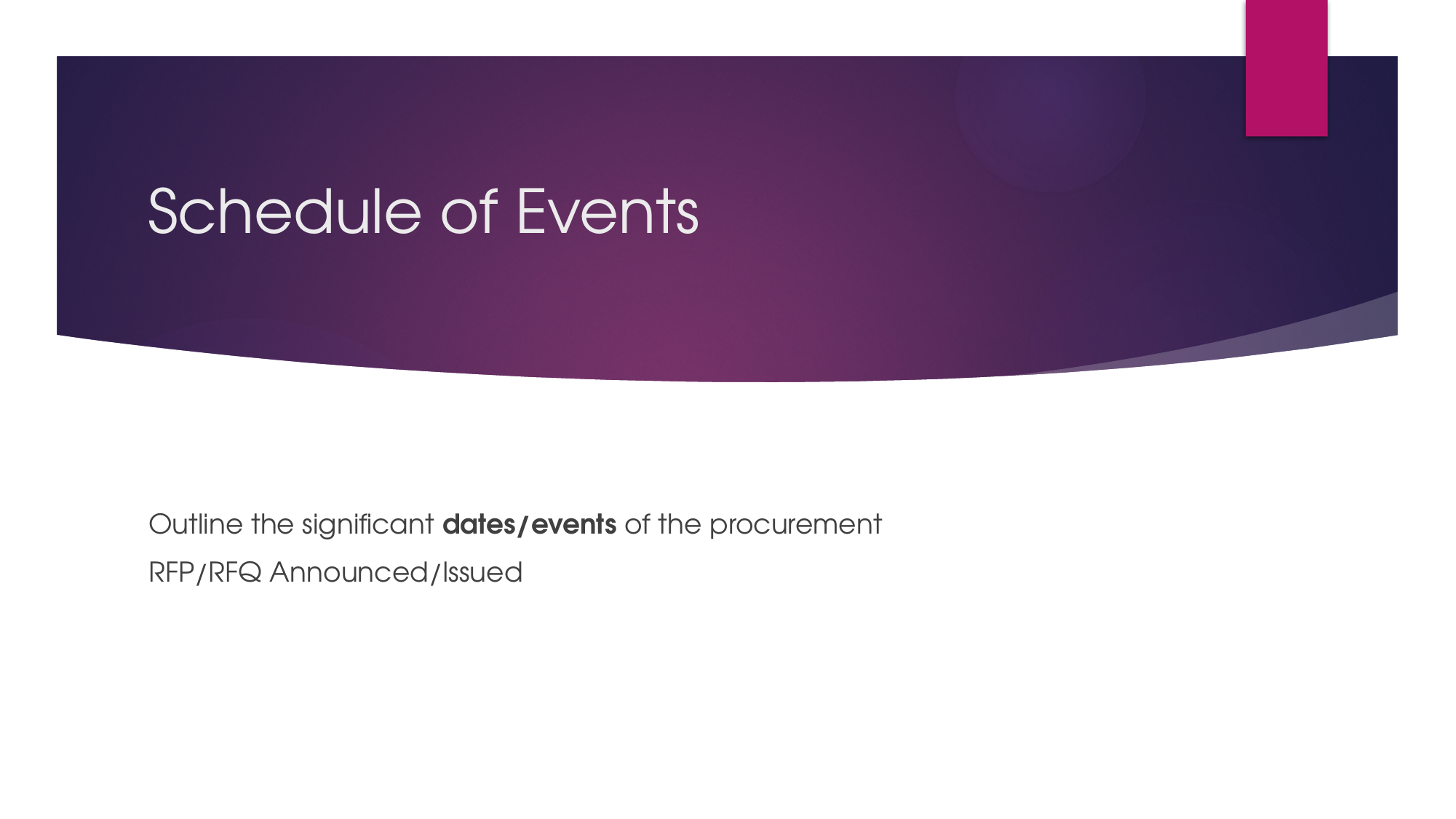

# Schedule of Events
Outline the significant dates/events of the procurement
RFP/RFQ Announced/Issued